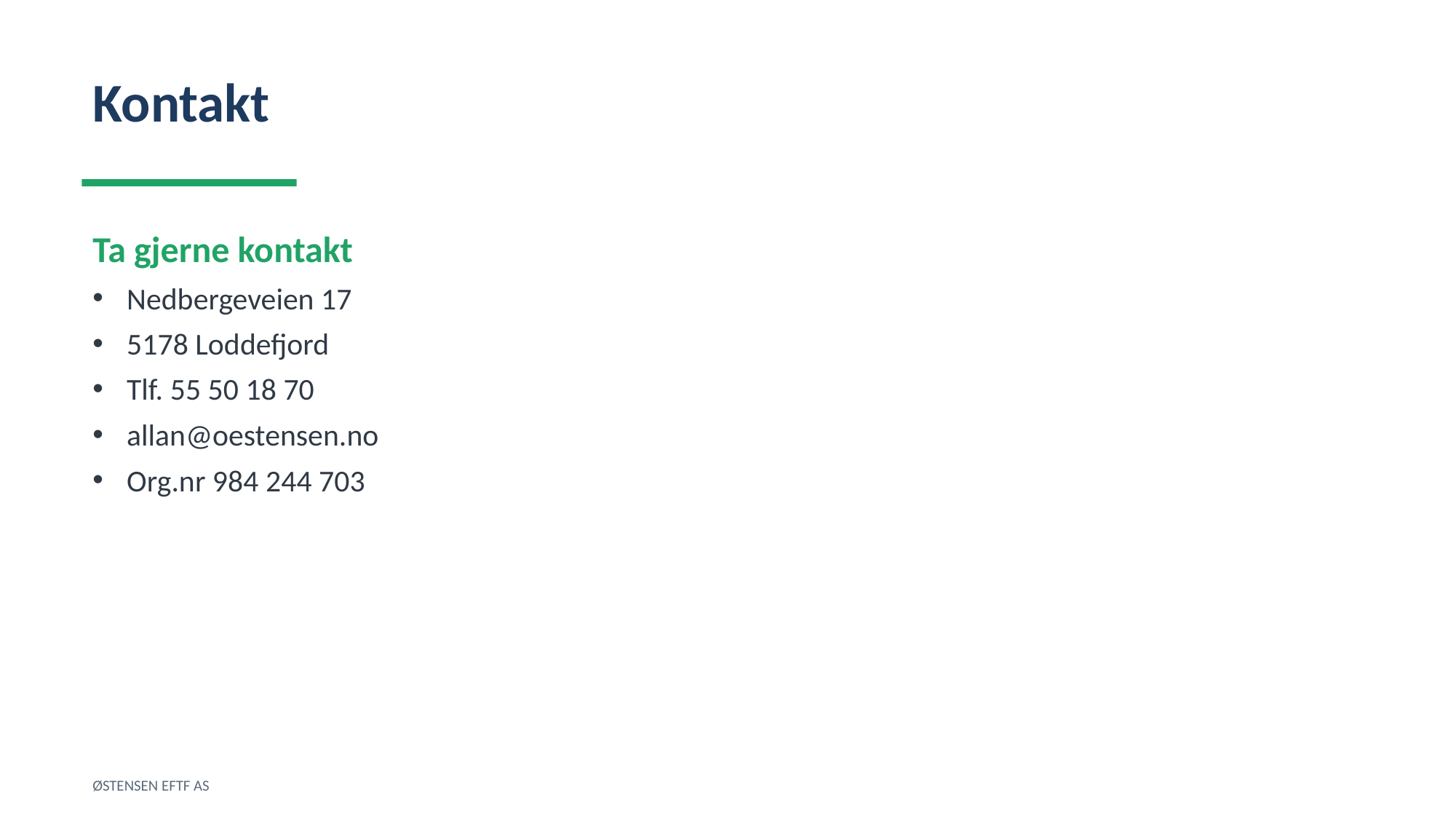

Kontakt

Ta gjerne kontakt
Nedbergeveien 17
5178 Loddefjord
Tlf. 55 50 18 70
allan@oestensen.no
Org.nr 984 244 703
ØSTENSEN EFTF AS